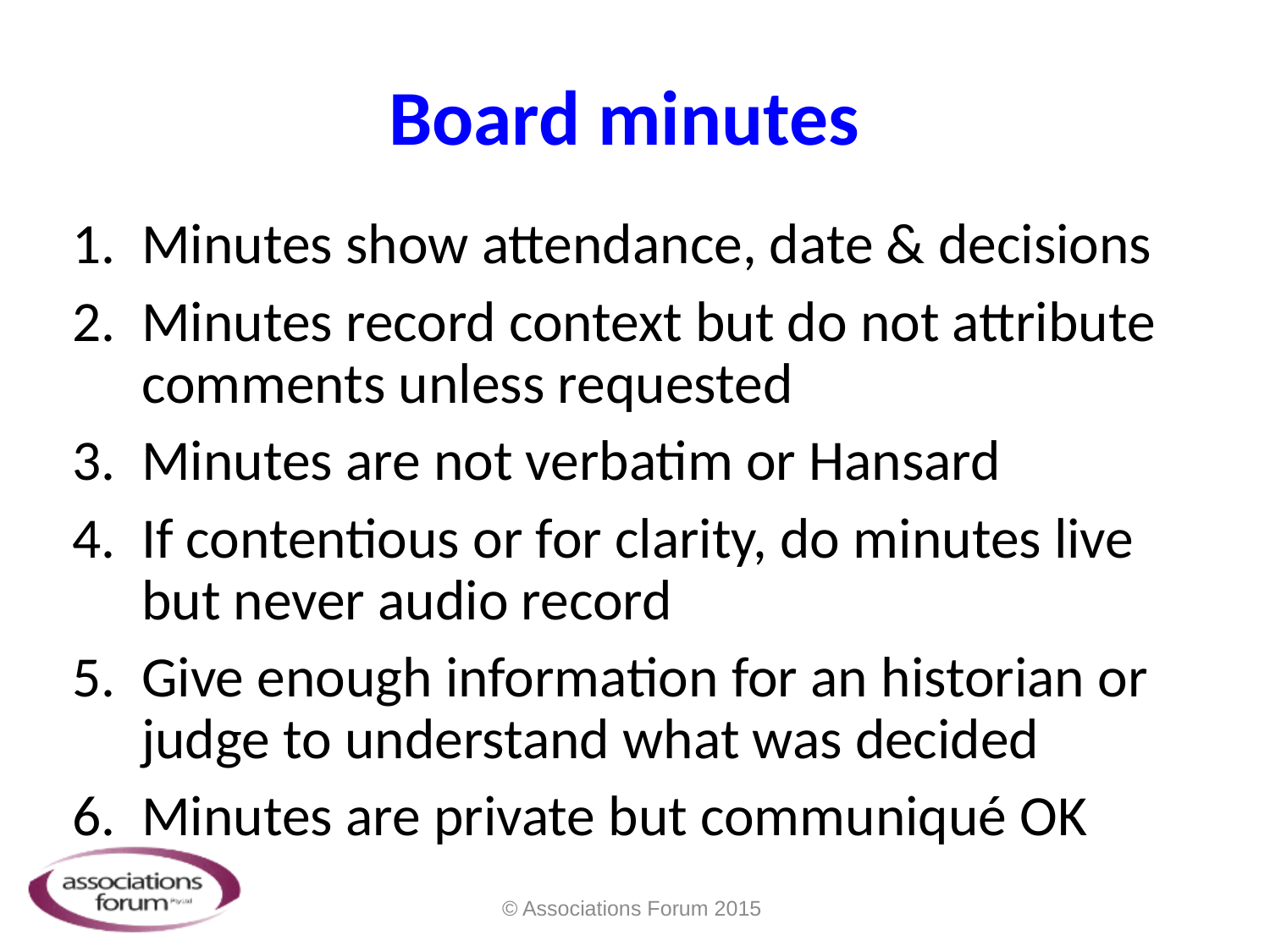

# Board minutes
Minutes show attendance, date & decisions
Minutes record context but do not attribute comments unless requested
Minutes are not verbatim or Hansard
If contentious or for clarity, do minutes live but never audio record
Give enough information for an historian or judge to understand what was decided
Minutes are private but communiqué OK
© Associations Forum 2015